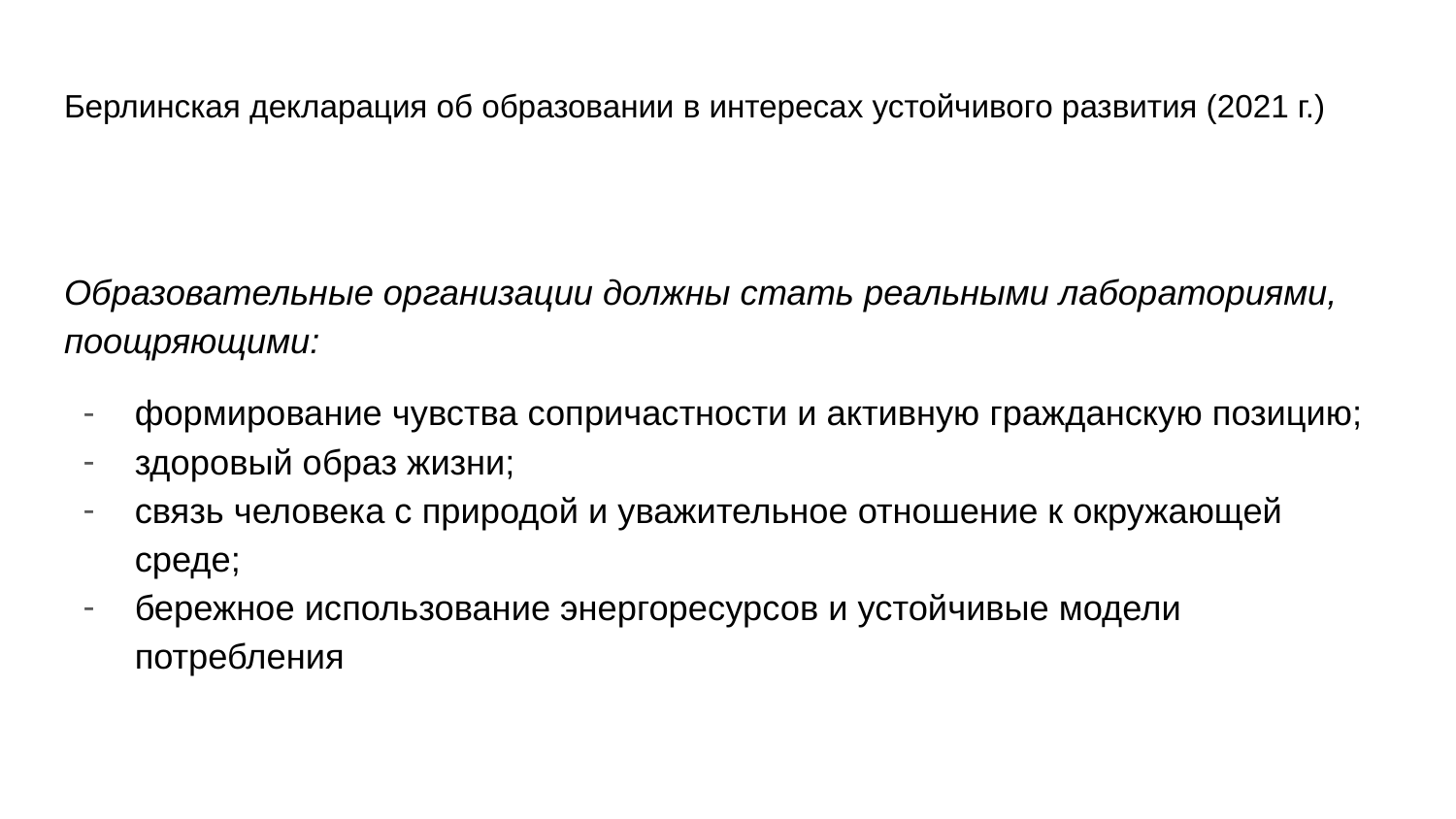

# Берлинская декларация об образовании в интересах устойчивого развития (2021 г.)

Образовательные организации должны стать реальными лабораториями, поощряющими:
формирование чувства сопричастности и активную гражданскую позицию;
здоровый образ жизни;
связь человека с природой и уважительное отношение к окружающей среде;
бережное использование энергоресурсов и устойчивые модели потребления